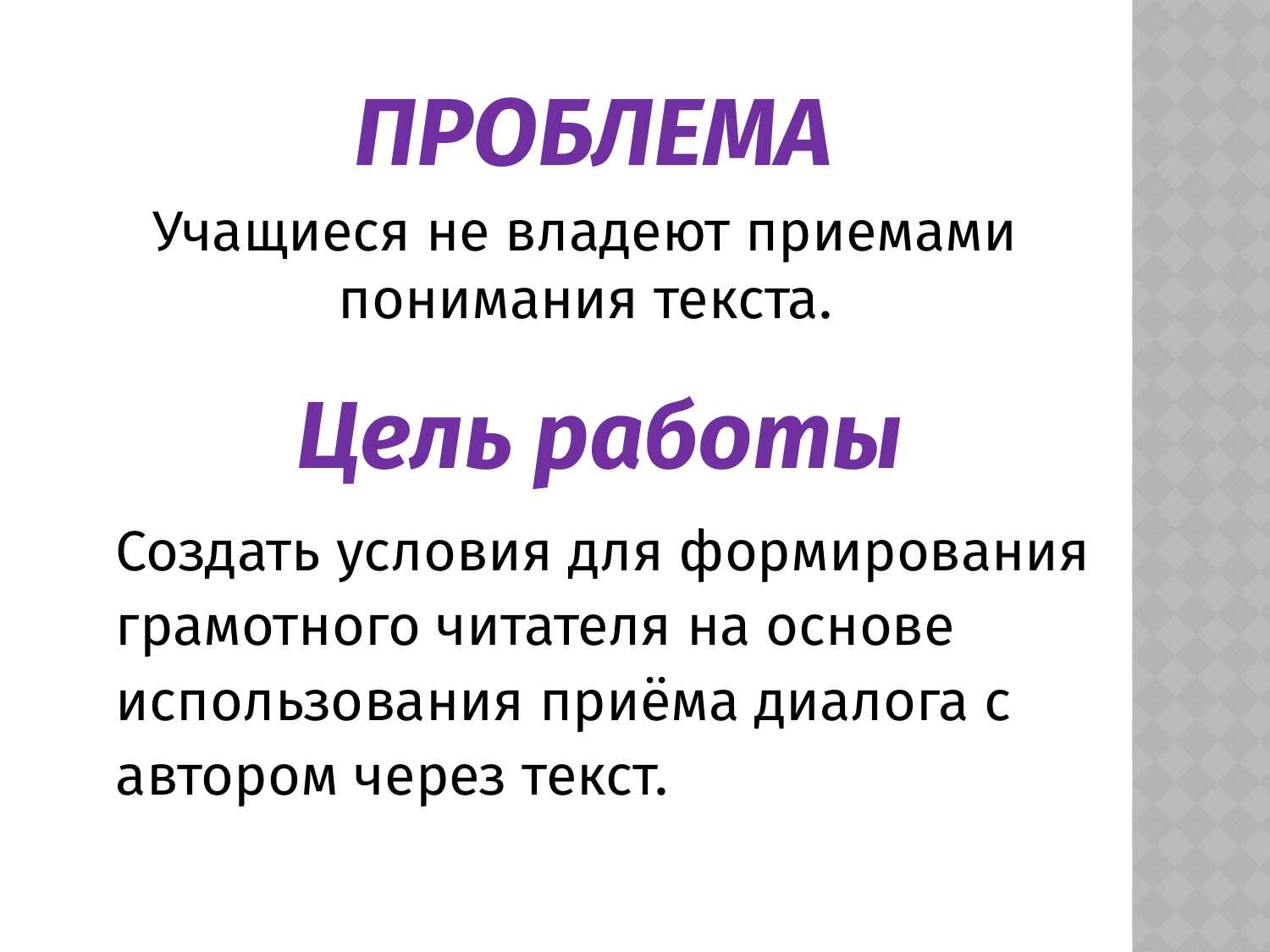

# Проблема
Учащиеся не владеют приемами понимания текста.
Цель работы

Создать условия для формирования
грамотного читателя на основе
использования приёма диалога с
автором через текст.